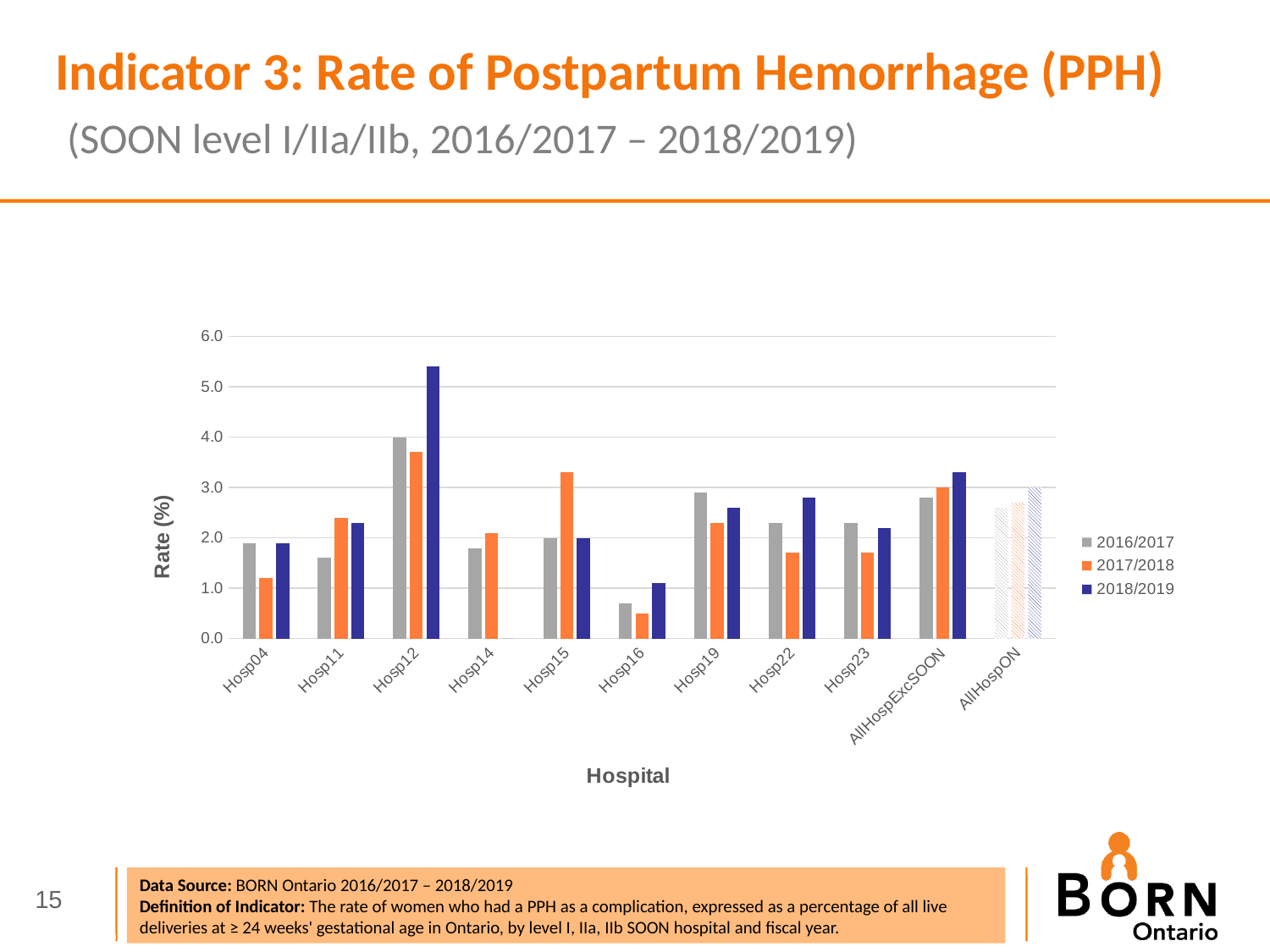

Indicator 3: Rate of Postpartum Hemorrhage (PPH)
 (SOON level I/IIa/IIb, 2016/2017 – 2018/2019)

### Chart

| Category | 2016/2017 | 2017/2018 | 2018/2019 |
|---|---|---|---|
| Hosp04 | 1.9 | 1.2 | 1.9 |
| Hosp11 | 1.6 | 2.4 | 2.3 |
| Hosp12 | 4.0 | 3.7 | 5.4 |
| Hosp14 | 1.8 | 2.1 | 0.0 |
| Hosp15 | 2.0 | 3.3 | 2.0 |
| Hosp16 | 0.7 | 0.5 | 1.1 |
| Hosp19 | 2.9 | 2.3 | 2.6 |
| Hosp22 | 2.3 | 1.7 | 2.8 |
| Hosp23 | 2.3 | 1.7 | 2.2 |
| AllHospExcSOON | 2.8 | 3.0 | 3.3 |
| AllHospON | 2.6 | 2.7 | 3.0 |
Data Source: BORN Ontario 2016/2017 – 2018/2019
Definition of Indicator: The rate of women who had a PPH as a complication, expressed as a percentage of all live deliveries at ≥ 24 weeks' gestational age in Ontario, by level I, IIa, IIb SOON hospital and fiscal year.